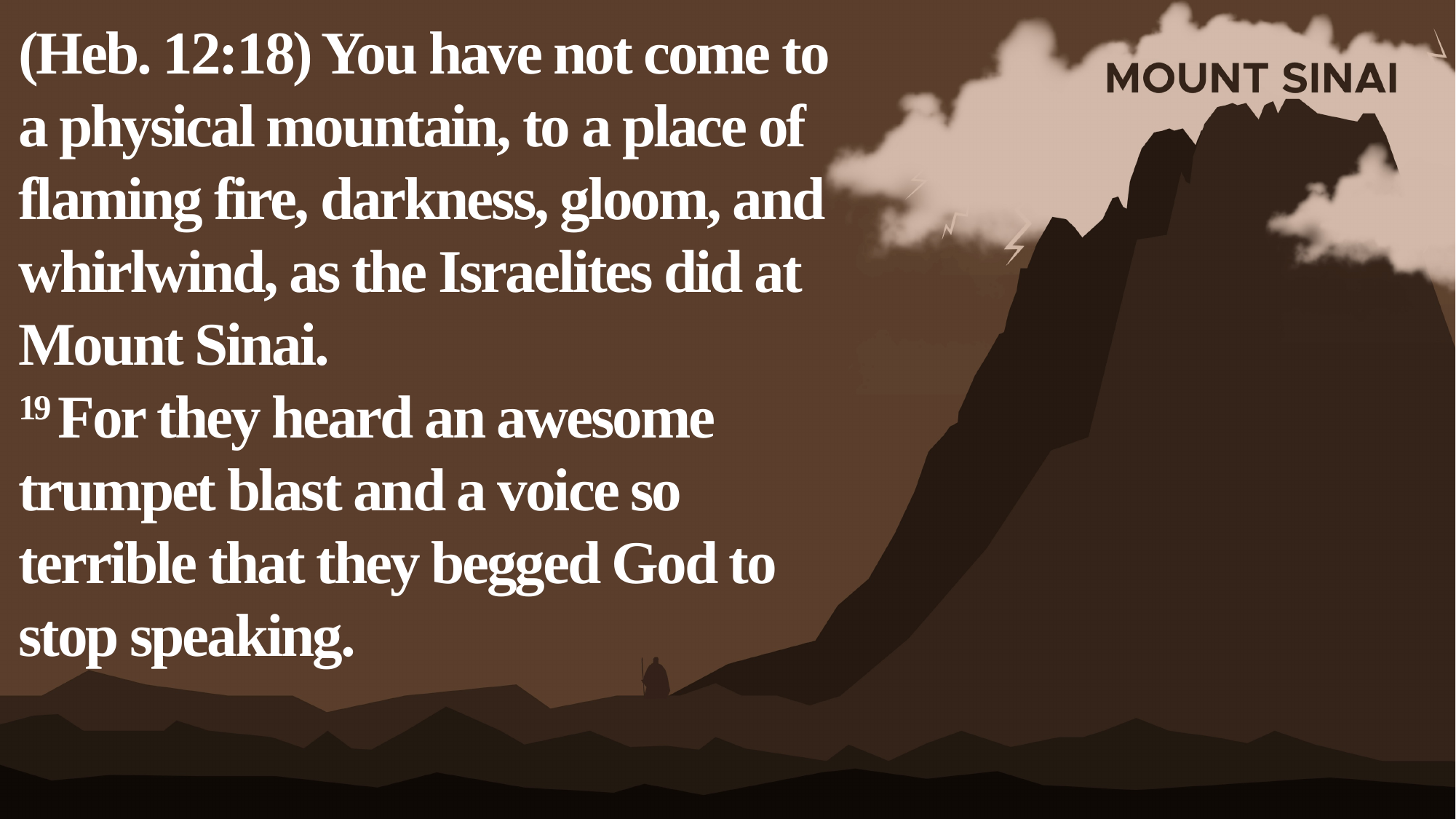

(Heb. 12:18) You have not come to a physical mountain, to a place of flaming fire, darkness, gloom, and whirlwind, as the Israelites did at Mount Sinai.
19 For they heard an awesome trumpet blast and a voice so terrible that they begged God to stop speaking.